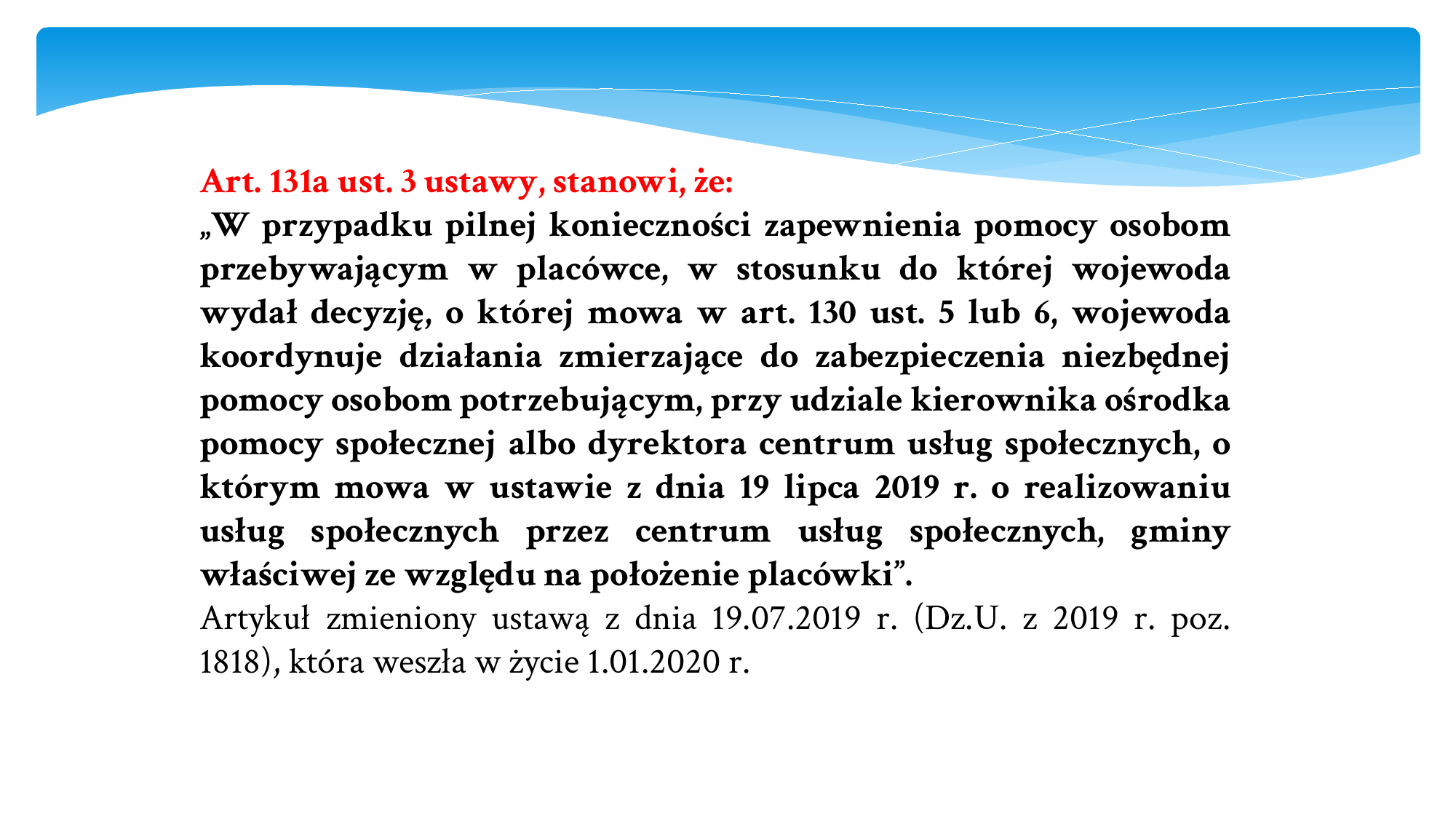

Art. 131a ust. 3 ustawy, stanowi, że:
„W przypadku pilnej konieczności zapewnienia pomocy osobom przebywającym w placówce, w stosunku do której wojewoda wydał decyzję, o której mowa w art. 130 ust. 5 lub 6, wojewoda koordynuje działania zmierzające do zabezpieczenia niezbędnej pomocy osobom potrzebującym, przy udziale kierownika ośrodka pomocy społecznej albo dyrektora centrum usług społecznych, o którym mowa w ustawie z dnia 19 lipca 2019 r. o realizowaniu usług społecznych przez centrum usług społecznych, gminy właściwej ze względu na położenie placówki”.
Artykuł zmieniony ustawą z dnia 19.07.2019 r. (Dz.U. z 2019 r. poz. 1818), która weszła w życie 1.01.2020 r.